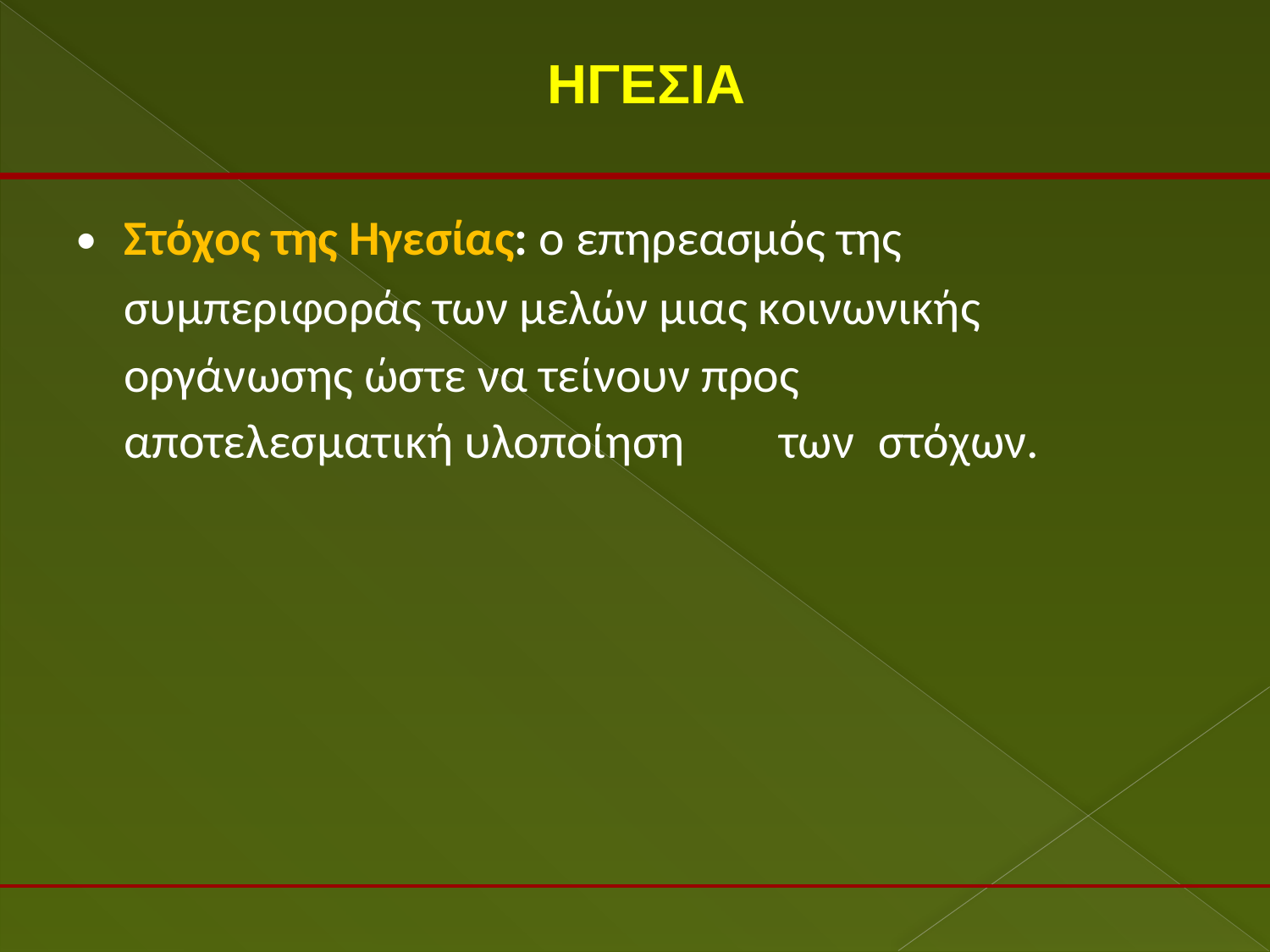

ΗΓΕΣΙΑ

•
Στόχος της Ηγεσίας: ο επηρεασμός της
συμπεριφοράς των μελών μιας κοινωνικής
οργάνωσης ώστε να τείνουν προς
αποτελεσματική υλοποίηση
των
στόχων.